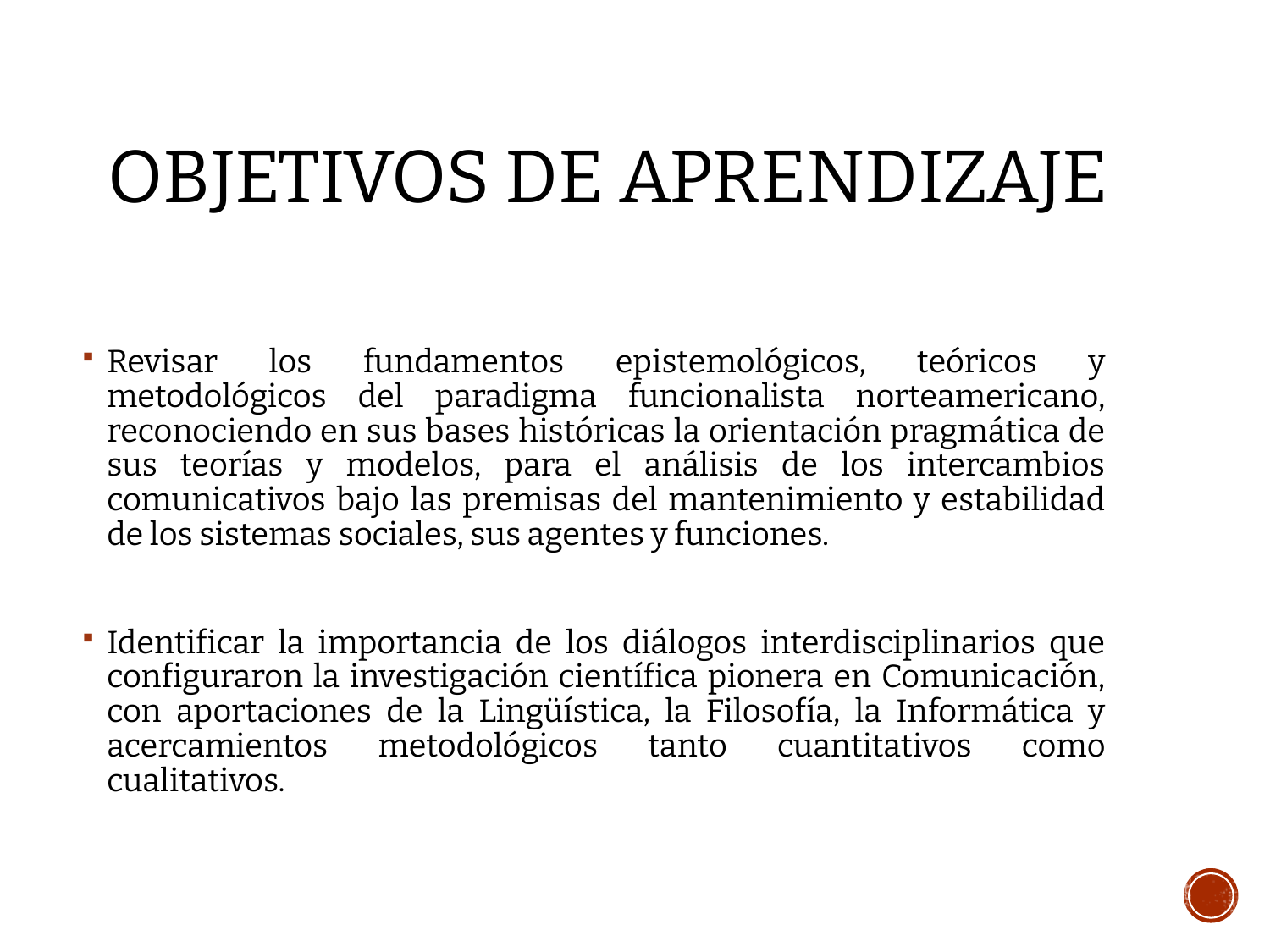

# Objetivos de Aprendizaje
Revisar los fundamentos epistemológicos, teóricos y metodológicos del paradigma funcionalista norteamericano, reconociendo en sus bases históricas la orientación pragmática de sus teorías y modelos, para el análisis de los intercambios comunicativos bajo las premisas del mantenimiento y estabilidad de los sistemas sociales, sus agentes y funciones.

Identificar la importancia de los diálogos interdisciplinarios que configuraron la investigación científica pionera en Comunicación, con aportaciones de la Lingüística, la Filosofía, la Informática y acercamientos metodológicos tanto cuantitativos como cualitativos.